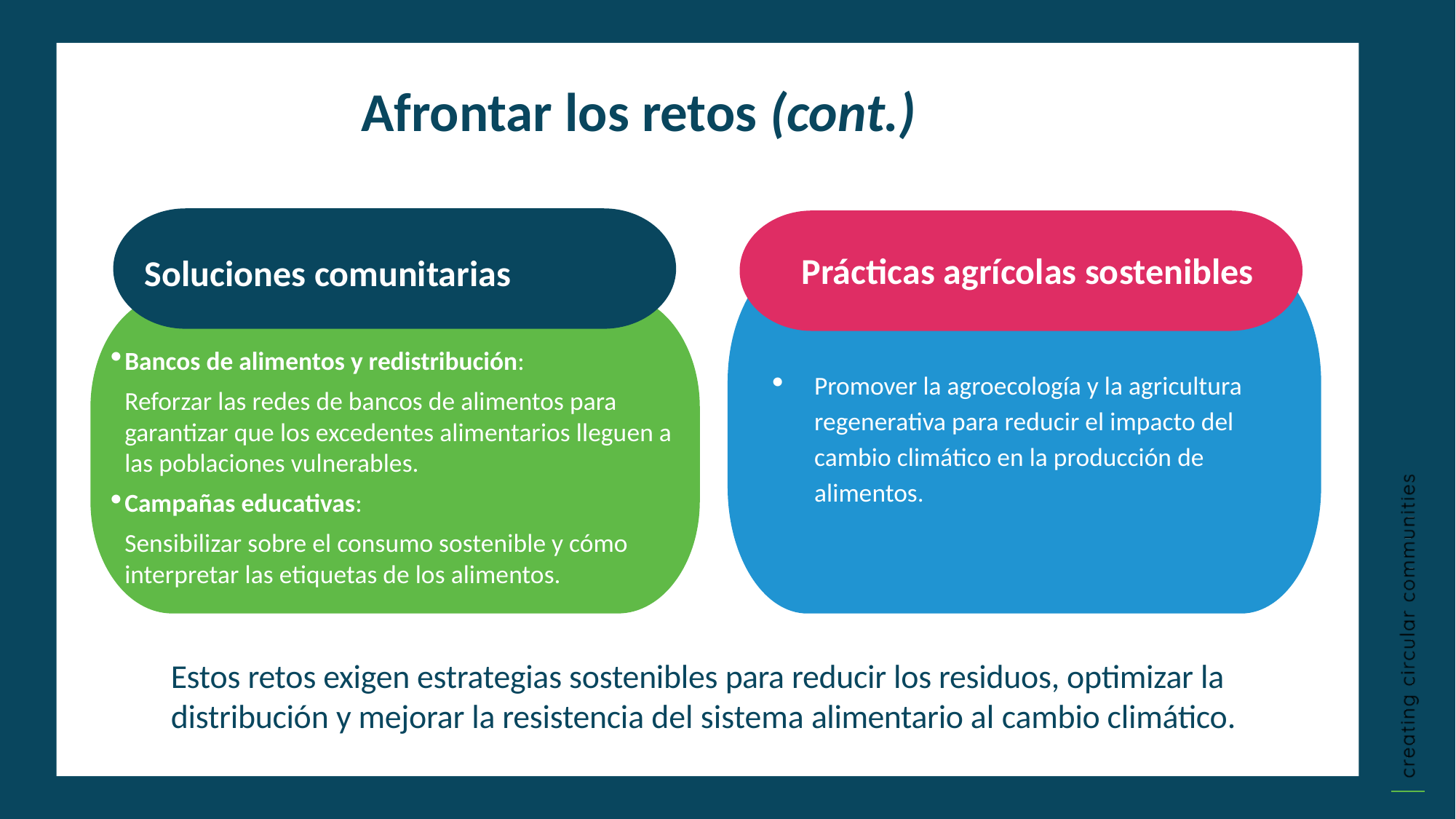

Afrontar los retos (cont.)

Prácticas agrícolas sostenibles
Soluciones comunitarias

Bancos de alimentos y redistribución:
Reforzar las redes de bancos de alimentos para garantizar que los excedentes alimentarios lleguen a las poblaciones vulnerables.
Campañas educativas:
Sensibilizar sobre el consumo sostenible y cómo interpretar las etiquetas de los alimentos.
Promover la agroecología y la agricultura regenerativa para reducir el impacto del cambio climático en la producción de alimentos.
Estos retos exigen estrategias sostenibles para reducir los residuos, optimizar la distribución y mejorar la resistencia del sistema alimentario al cambio climático.